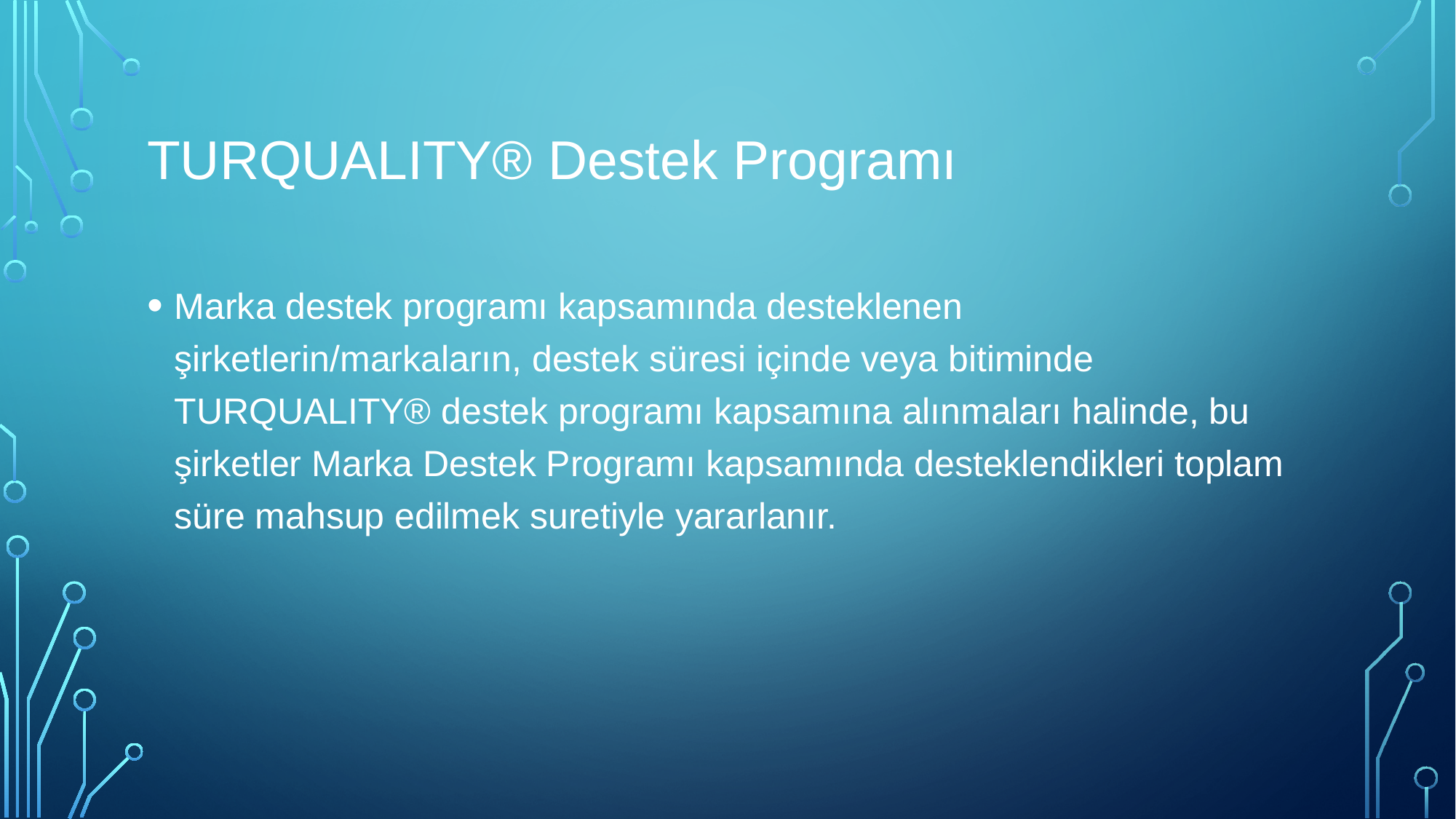

# TURQUALITY® Destek Programı
Marka destek programı kapsamında desteklenen şirketlerin/markaların, destek süresi içinde veya bitiminde TURQUALITY® destek programı kapsamına alınmaları halinde, bu şirketler Marka Destek Programı kapsamında desteklendikleri toplam süre mahsup edilmek suretiyle yararlanır.